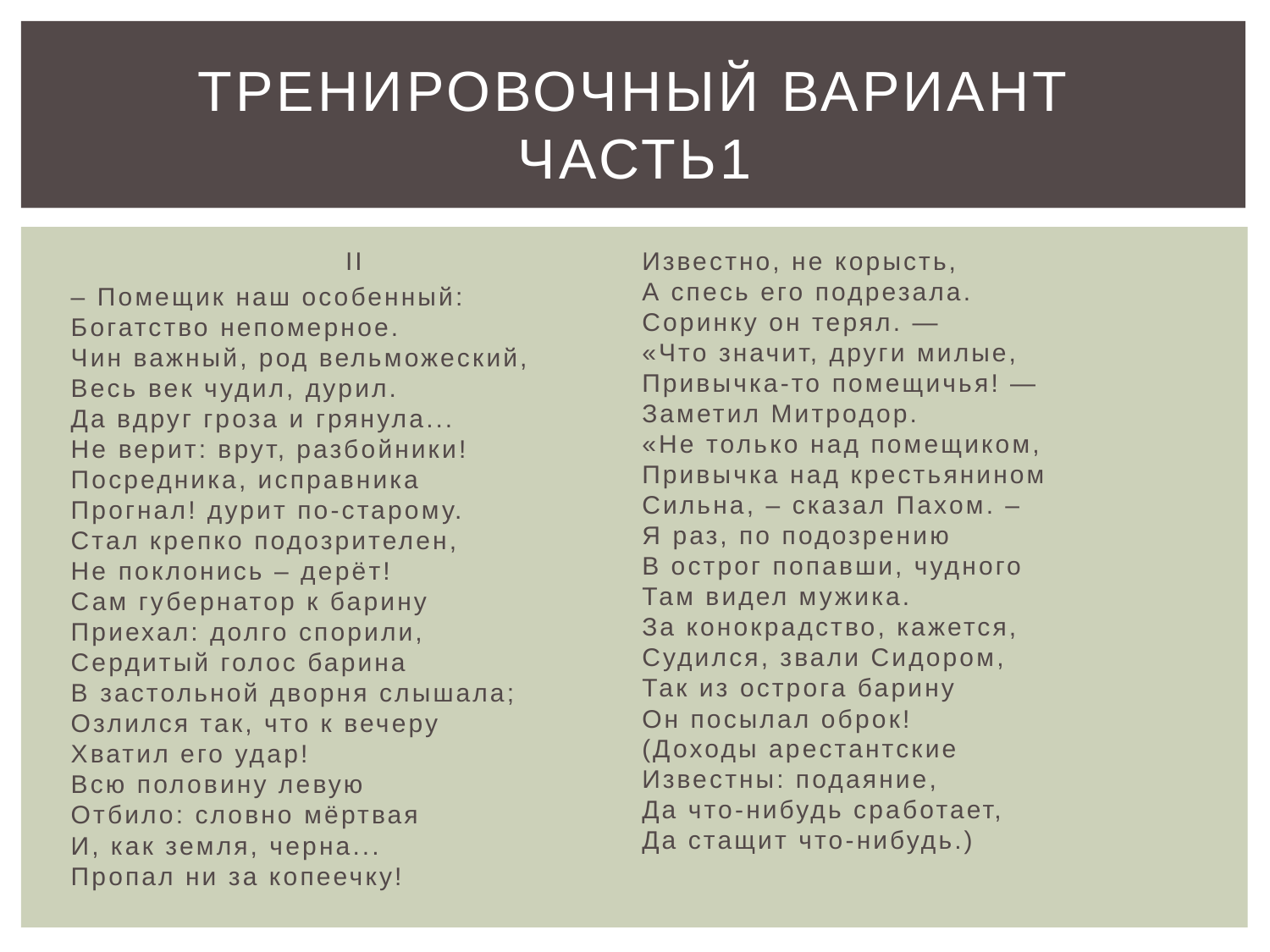

# Тренировочный вариант часть1
II
– Помещик наш особенный:
Богатство непомерное.
Чин важный, род вельможеский,
Весь век чудил, дурил.
Да вдруг гроза и грянула...
Не верит: врут, разбойники!
Посредника, исправника
Прогнал! дурит по-старому.
Стал крепко подозрителен,
Не поклонись – дерёт!
Сам губернатор к барину
Приехал: долго спорили,
Сердитый голос барина
В застольной дворня слышала;
Озлился так, что к вечеру
Хватил его удар!
Всю половину левую
Отбило: словно мёртвая
И, как земля, черна...
Пропал ни за копеечку!
Известно, не корысть,
А спесь его подрезала.
Соринку он терял. —
«Что значит, други милые,
Привычка-то помещичья! —
Заметил Митродор.
«Не только над помещиком,
Привычка над крестьянином
Сильна, – сказал Пахом. –
Я раз, по подозрению
В острог попавши, чудного
Там видел мужика.
За конокрадство, кажется,
Судился, звали Сидором,
Так из острога барину
Он посылал оброк!
(Доходы арестантские
Известны: подаяние,
Да что-нибудь сработает,
Да стащит что-нибудь.)